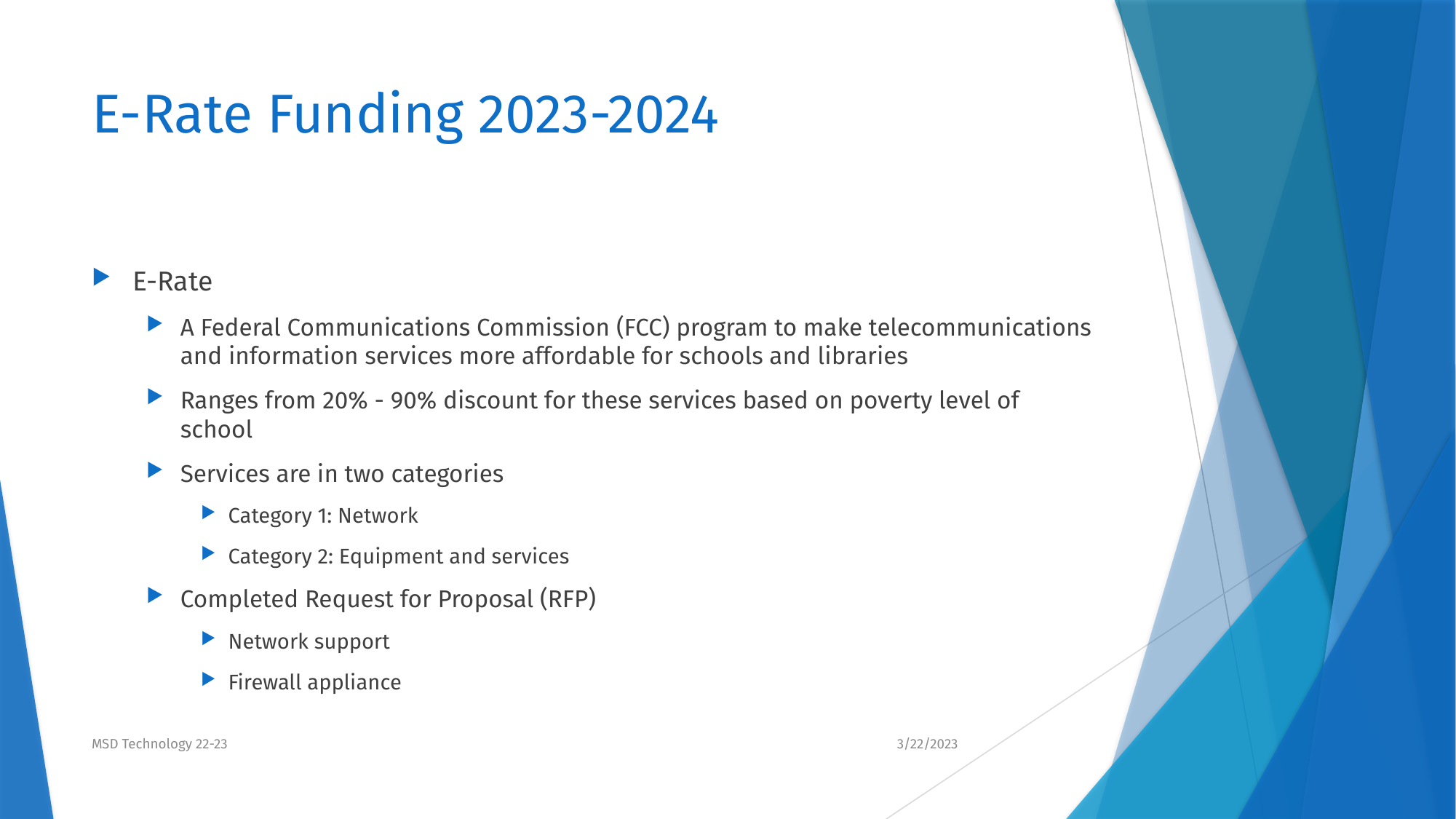

# E-Rate Funding 2023-2024
E-Rate
A Federal Communications Commission (FCC) program to make telecommunications and information services more affordable for schools and libraries
Ranges from 20% - 90% discount for these services based on poverty level of school
Services are in two categories
Category 1: Network
Category 2: Equipment and services
Completed Request for Proposal (RFP)
Network support
Firewall appliance

MSD Technology 22-23
3/22/2023